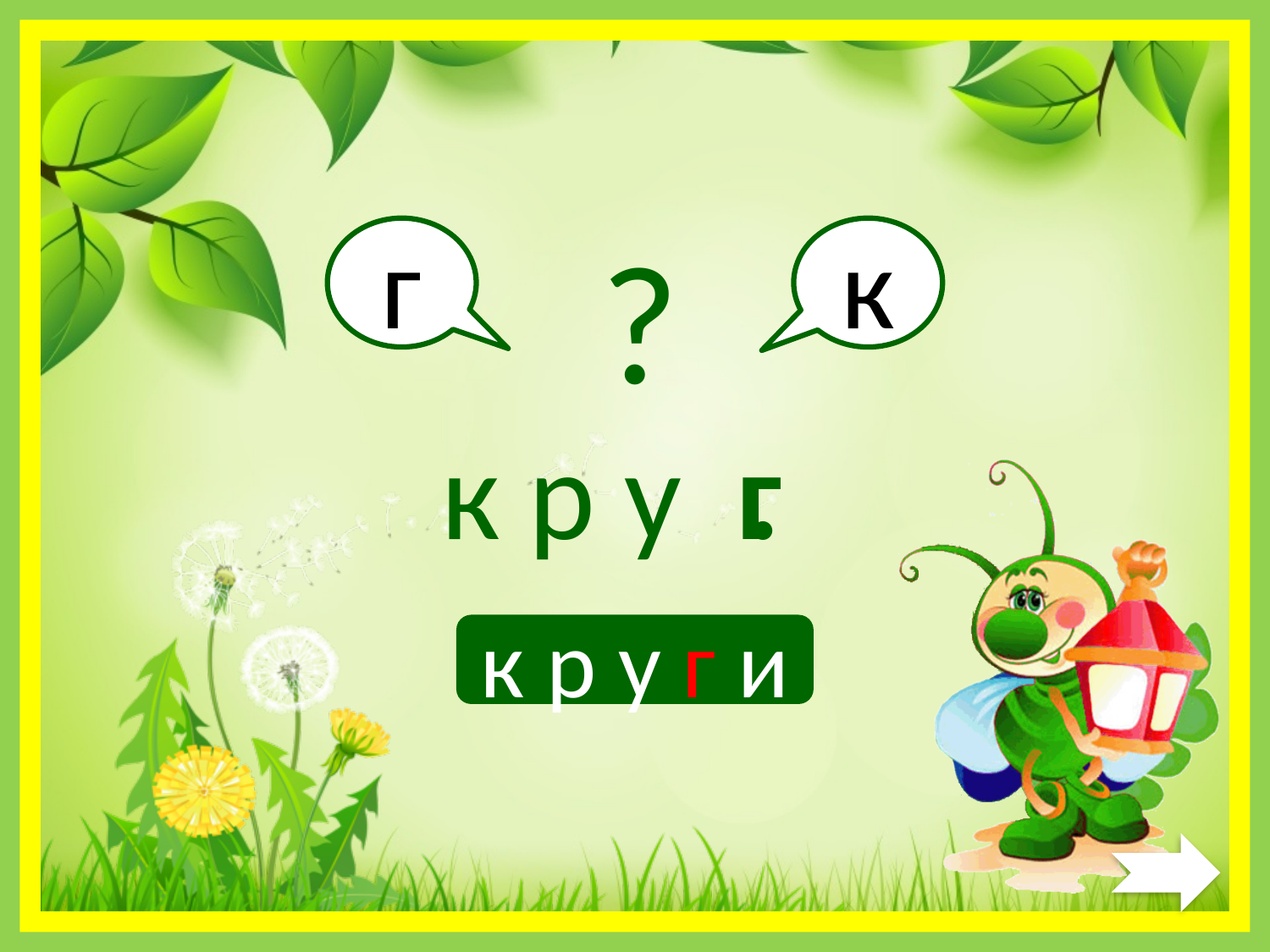

?
г
к
к р у
г
.
к р у г и